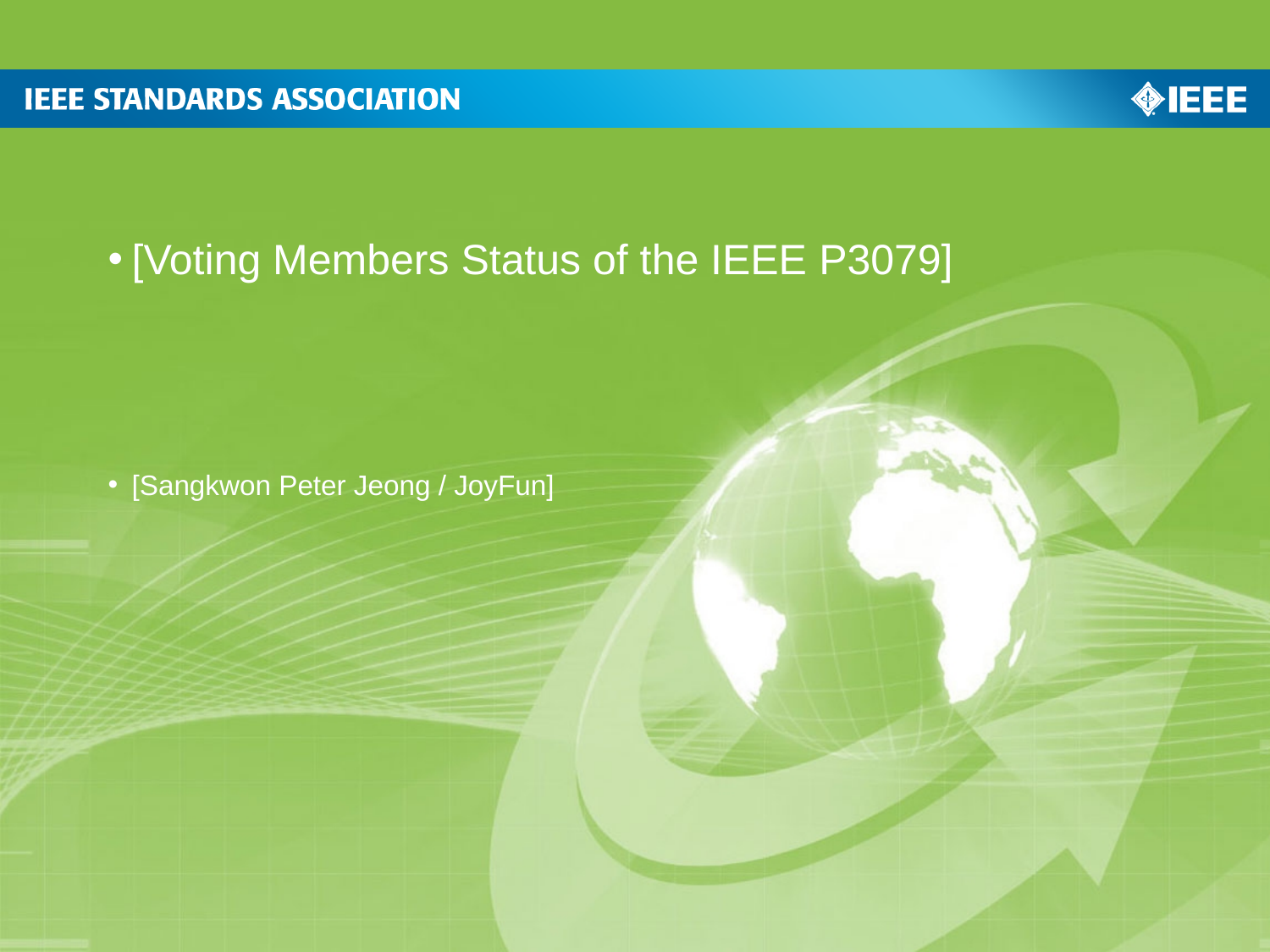

[Voting Members Status of the IEEE P3079]
[Sangkwon Peter Jeong / JoyFun]